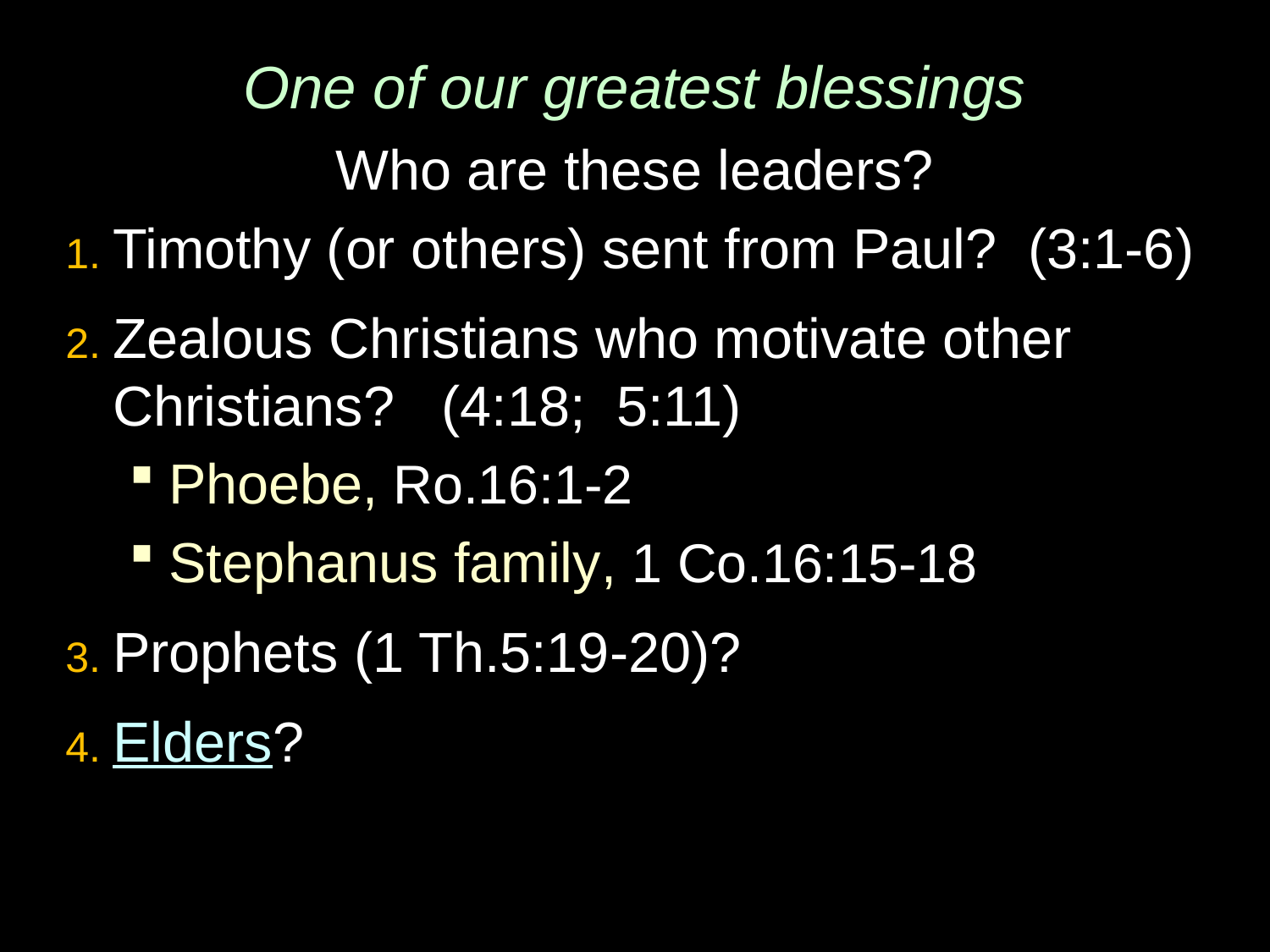

# One of our greatest blessings
Who are these leaders?
1. Timothy (or others) sent from Paul?  (3:1-6)
2. Zealous Christians who motivate other Christians?   (4:18;  5:11)
Phoebe, Ro.16:1-2
Stephanus family, 1 Co.16:15-18
3. Prophets (1 Th.5:19-20)?
4. Elders?